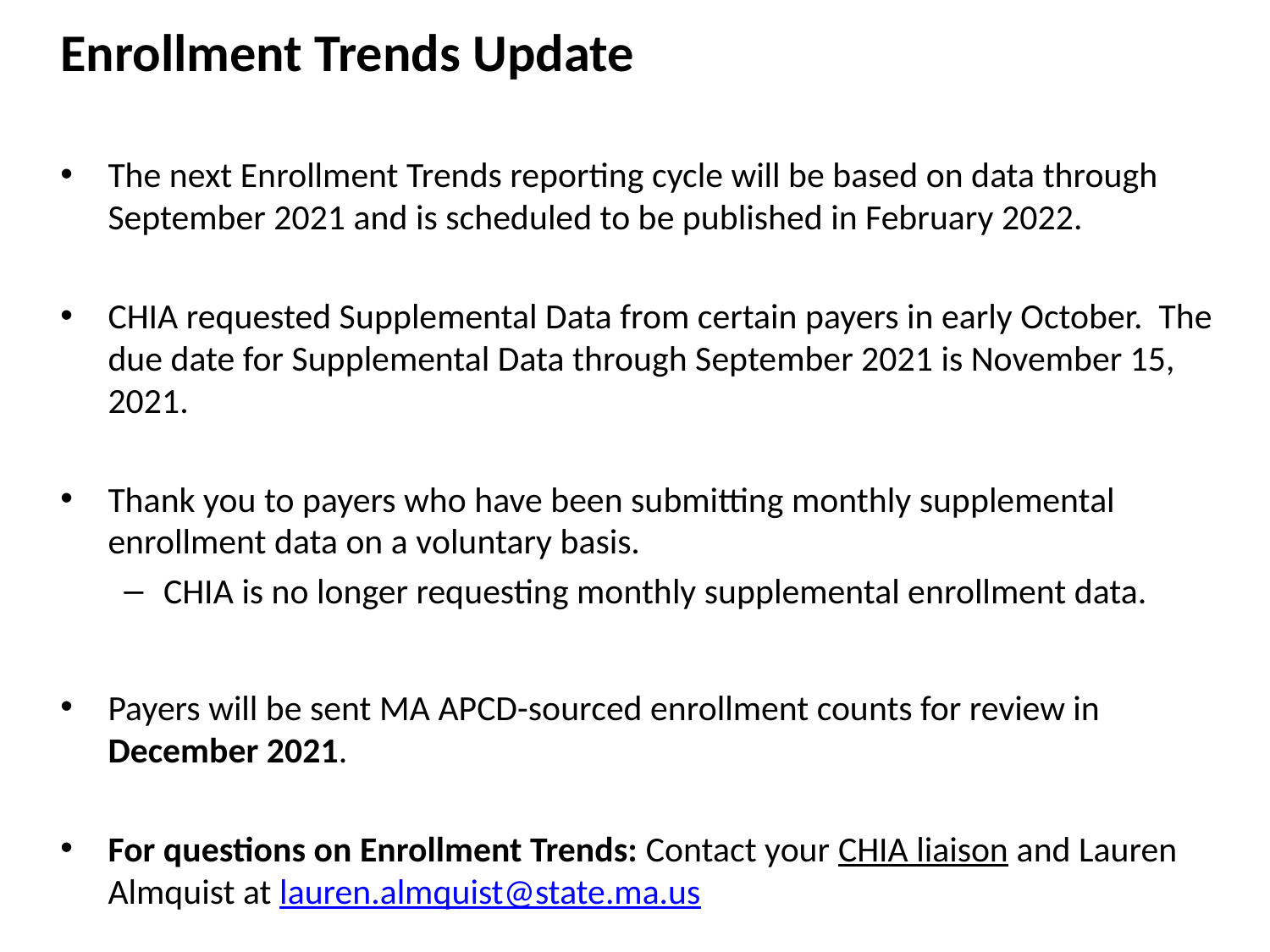

# Enrollment Trends Update

The next Enrollment Trends reporting cycle will be based on data through September 2021 and is scheduled to be published in February 2022.

CHIA requested Supplemental Data from certain payers in early October.  The due date for Supplemental Data through September 2021 is November 15, 2021.

Thank you to payers who have been submitting monthly supplemental enrollment data on a voluntary basis.
CHIA is no longer requesting monthly supplemental enrollment data.

Payers will be sent MA APCD-sourced enrollment counts for review in December 2021.

For questions on Enrollment Trends: Contact your CHIA liaison and Lauren Almquist at lauren.almquist@state.ma.us